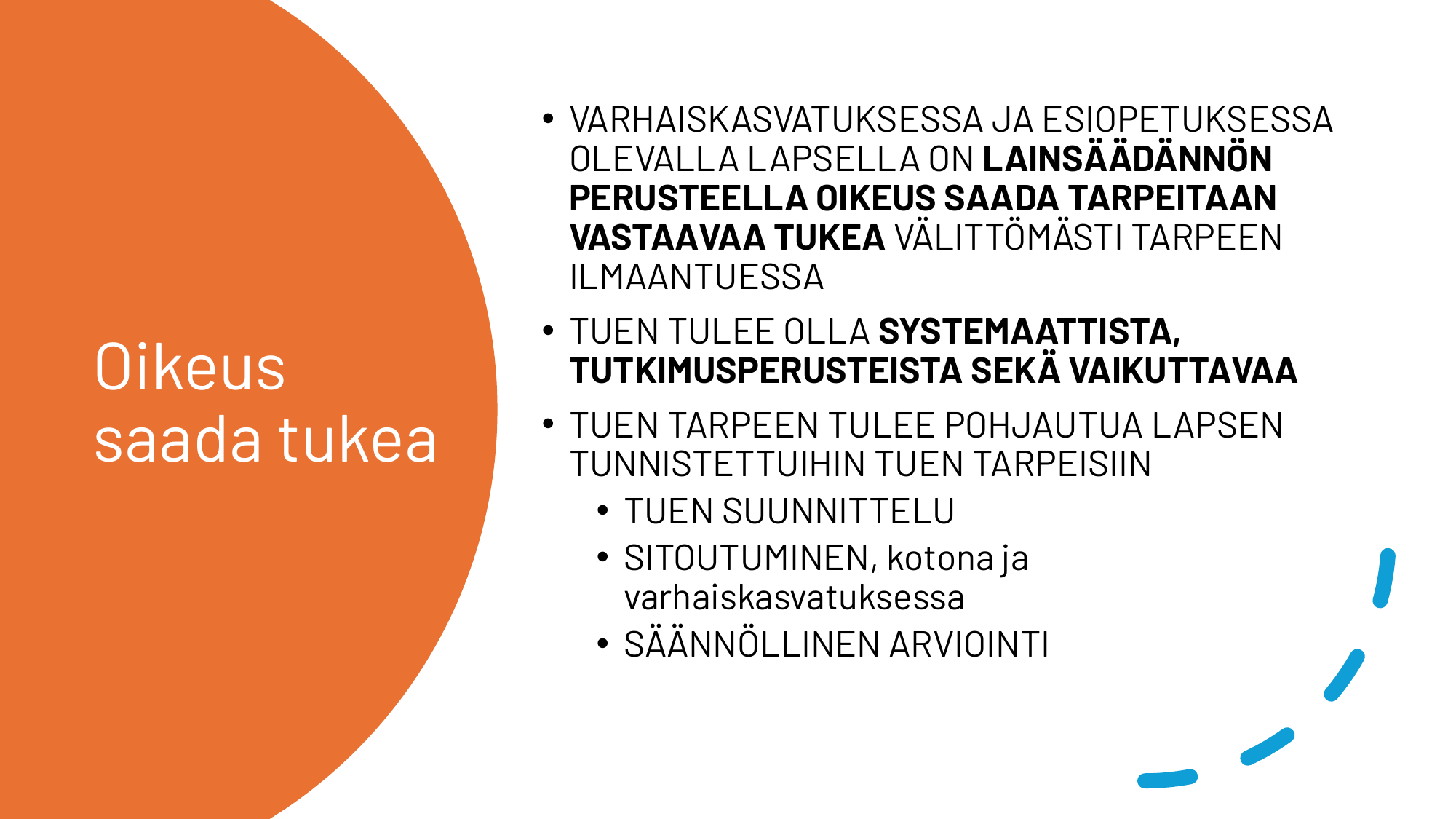

VARHAISKASVATUKSESSA JA ESIOPETUKSESSA OLEVALLA LAPSELLA ON LAINSÄÄDÄNNÖN PERUSTEELLA OIKEUS SAADA TARPEITAAN VASTAAVAA TUKEA VÄLITTÖMÄSTI TARPEEN ILMAANTUESSA
TUEN TULEE OLLA SYSTEMAATTISTA, TUTKIMUSPERUSTEISTA SEKÄ VAIKUTTAVAA
TUEN TARPEEN TULEE POHJAUTUA LAPSEN TUNNISTETTUIHIN TUEN TARPEISIIN
TUEN SUUNNITTELU
SITOUTUMINEN, kotona ja varhaiskasvatuksessa
SÄÄNNÖLLINEN ARVIOINTI

# Oikeus saada tukea